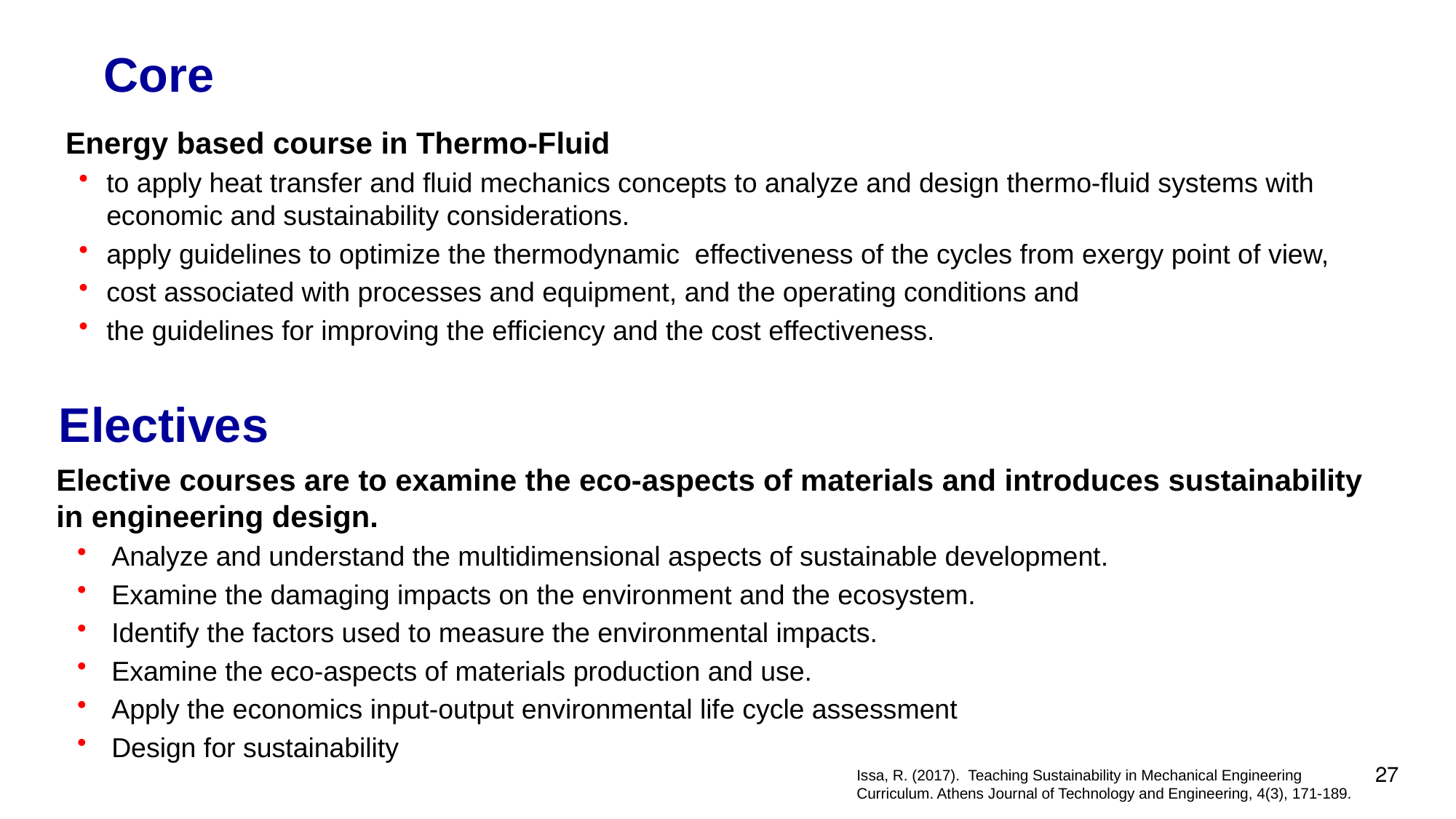

# Core
Energy based course in Thermo-Fluid
to apply heat transfer and fluid mechanics concepts to analyze and design thermo-fluid systems with economic and sustainability considerations.
apply guidelines to optimize the thermodynamic  effectiveness of the cycles from exergy point of view,
cost associated with processes and equipment, and the operating conditions and
the guidelines for improving the efficiency and the cost effectiveness.
Electives
Elective courses are to examine the eco-aspects of materials and introduces sustainability in engineering design.
Analyze and understand the multidimensional aspects of sustainable development.
Examine the damaging impacts on the environment and the ecosystem.
Identify the factors used to measure the environmental impacts.
Examine the eco-aspects of materials production and use.
Apply the economics input-output environmental life cycle assessment
Design for sustainability
27
Issa, R. (2017).  Teaching Sustainability in Mechanical Engineering Curriculum. Athens Journal of Technology and Engineering, 4(3), 171-189.